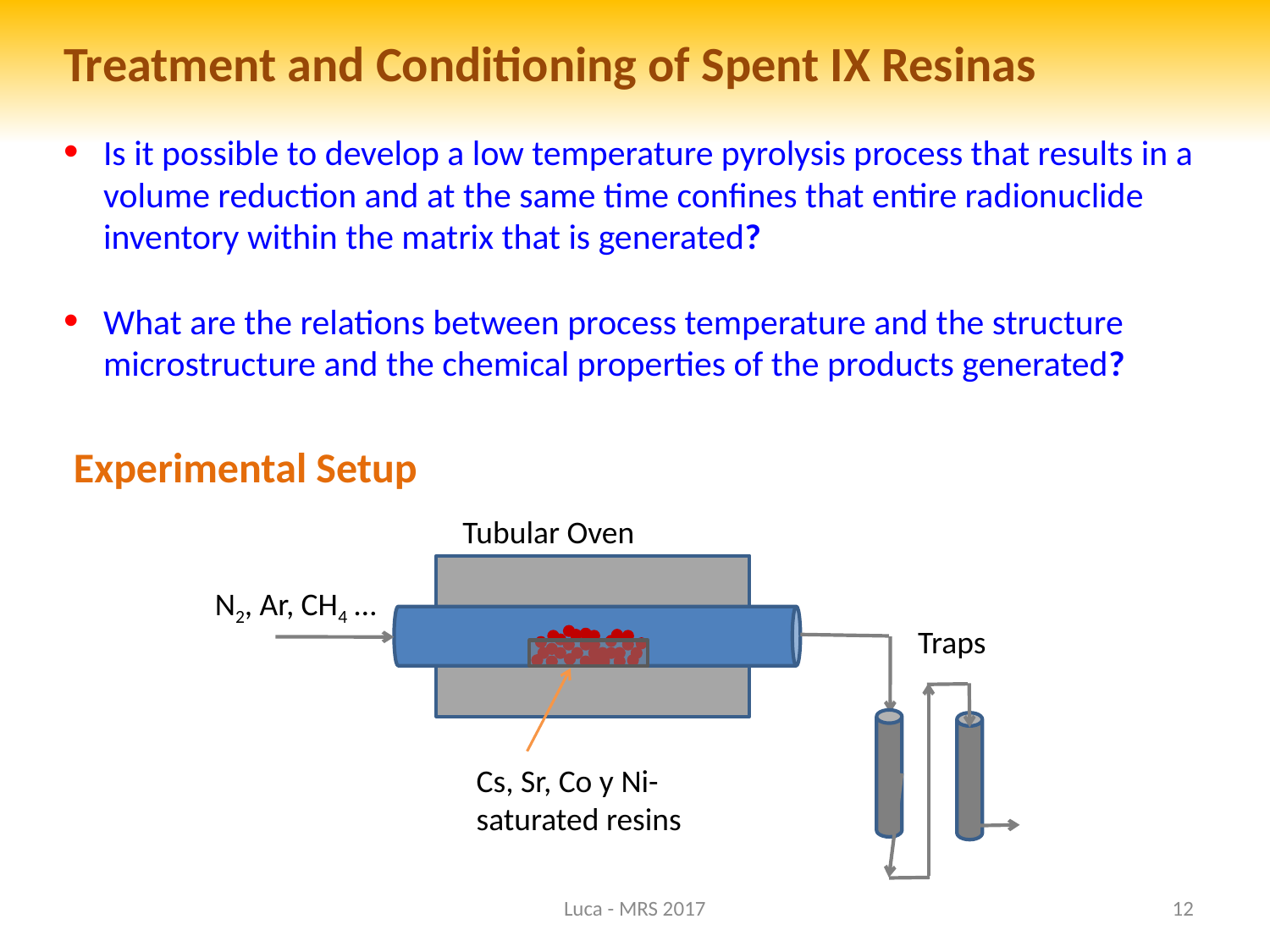

Treatment and Conditioning of Spent IX Resinas

Is it possible to develop a low temperature pyrolysis process that results in a volume reduction and at the same time confines that entire radionuclide inventory within the matrix that is generated?

What are the relations between process temperature and the structure microstructure and the chemical properties of the products generated?
Experimental Setup

Tubular Oven

N2, Ar, CH4 …
Traps

Cs, Sr, Co y Ni-saturated resins
Luca - MRS 2017
12